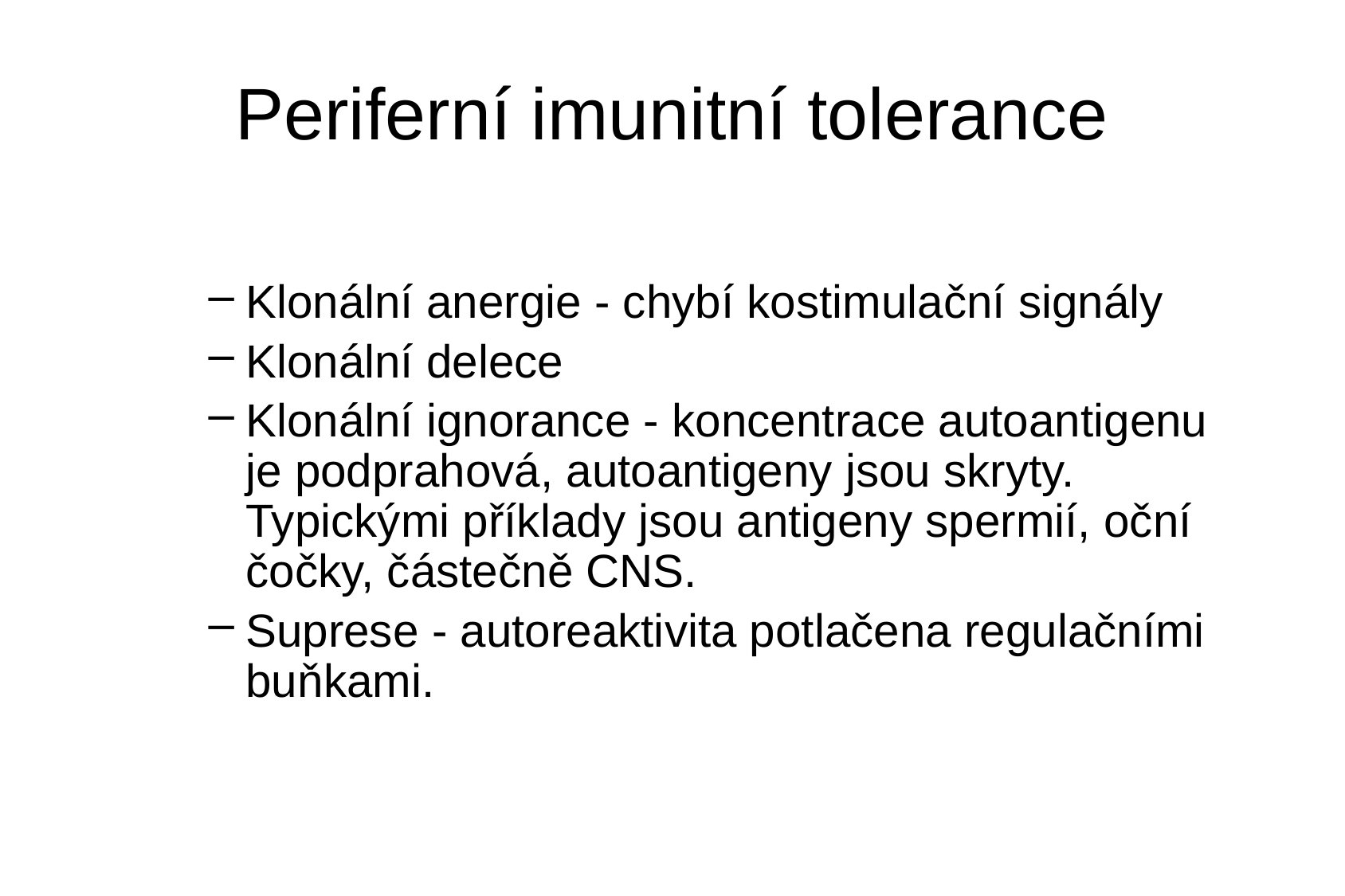

# Periferní imunitní tolerance

Klonální anergie - chybí kostimulační signály
Klonální delece
Klonální ignorance - koncentrace autoantigenu je podprahová, autoantigeny jsou skryty. Typickými příklady jsou antigeny spermií, oční čočky, částečně CNS.
Suprese - autoreaktivita potlačena regulačními buňkami.